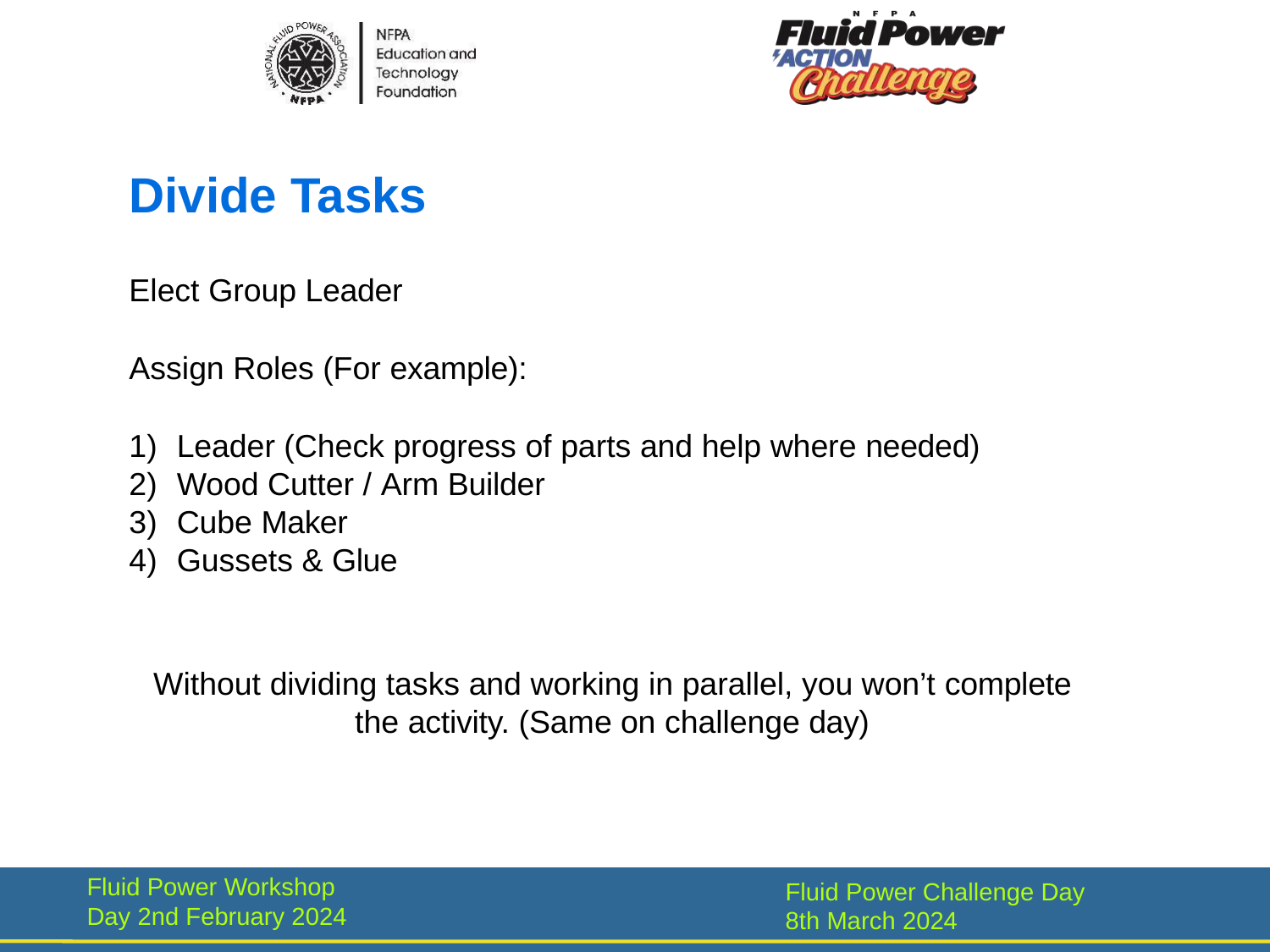

# Divide Tasks
Elect Group Leader

Assign Roles (For example):

Leader (Check progress of parts and help where needed)
Wood Cutter / Arm Builder
Cube Maker
Gussets & Glue

Without dividing tasks and working in parallel, you won’t complete the activity. (Same on challenge day)
Fluid Power Workshop Day 2nd February 2024
Fluid Power Challenge Day 8th March 2024